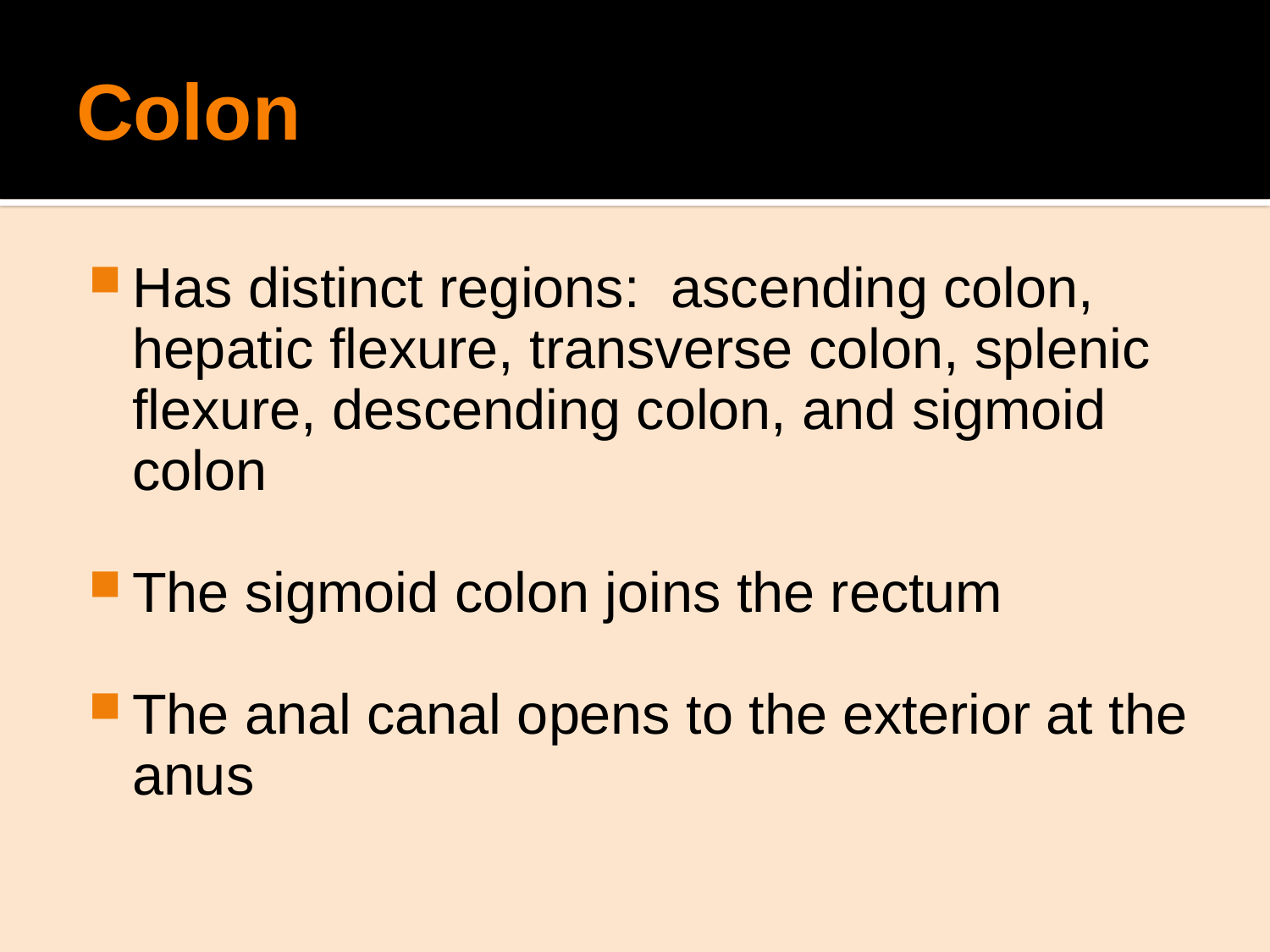

# Colon
Has distinct regions:  ascending colon, hepatic flexure, transverse colon, splenic flexure, descending colon, and sigmoid colon

The sigmoid colon joins the rectum

The anal canal opens to the exterior at the anus